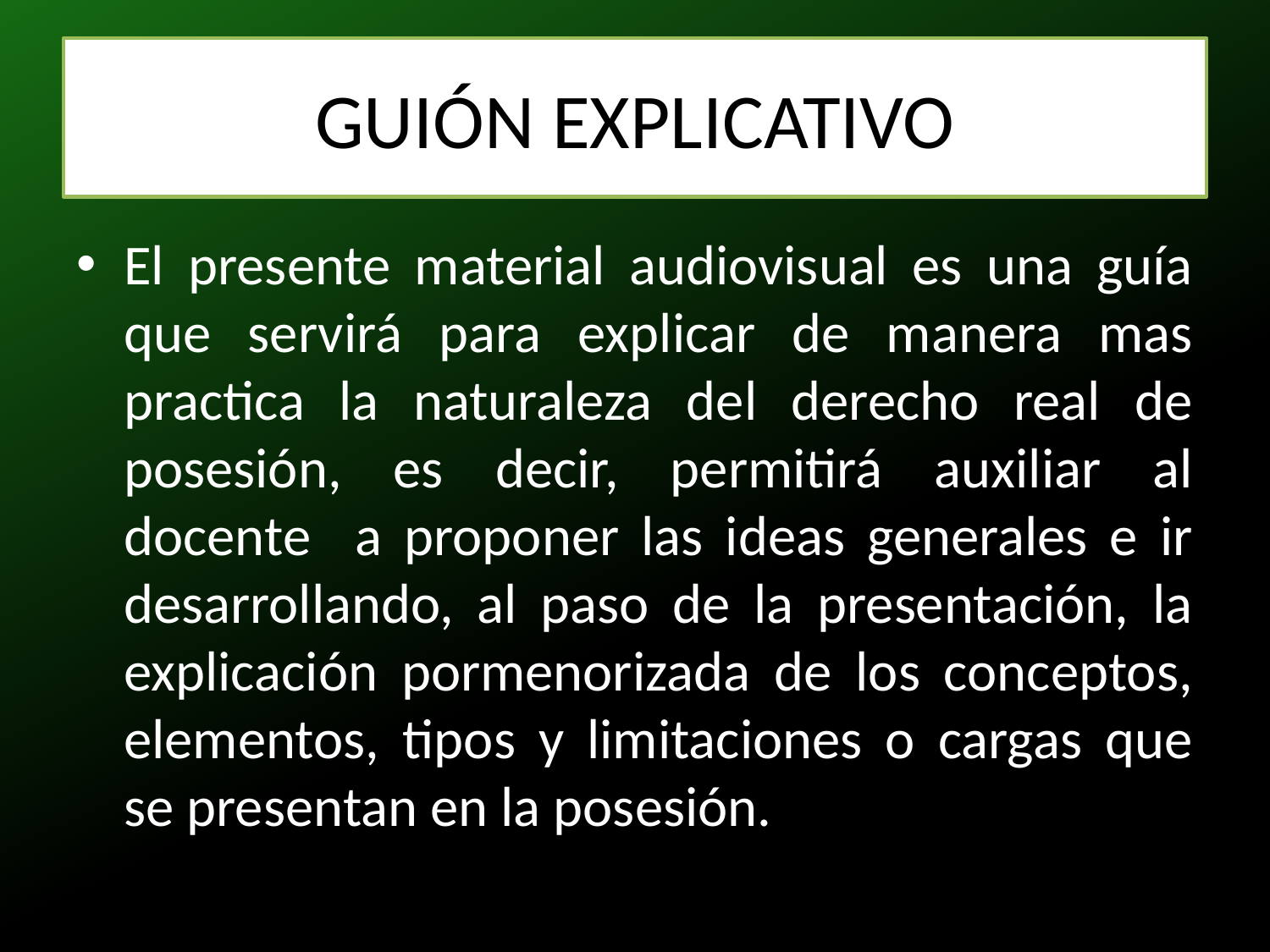

# GUIÓN EXPLICATIVO
El presente material audiovisual es una guía que servirá para explicar de manera mas practica la naturaleza del derecho real de posesión, es decir, permitirá auxiliar al docente  a proponer las ideas generales e ir desarrollando, al paso de la presentación, la explicación pormenorizada de los conceptos, elementos, tipos y limitaciones o cargas que se presentan en la posesión.